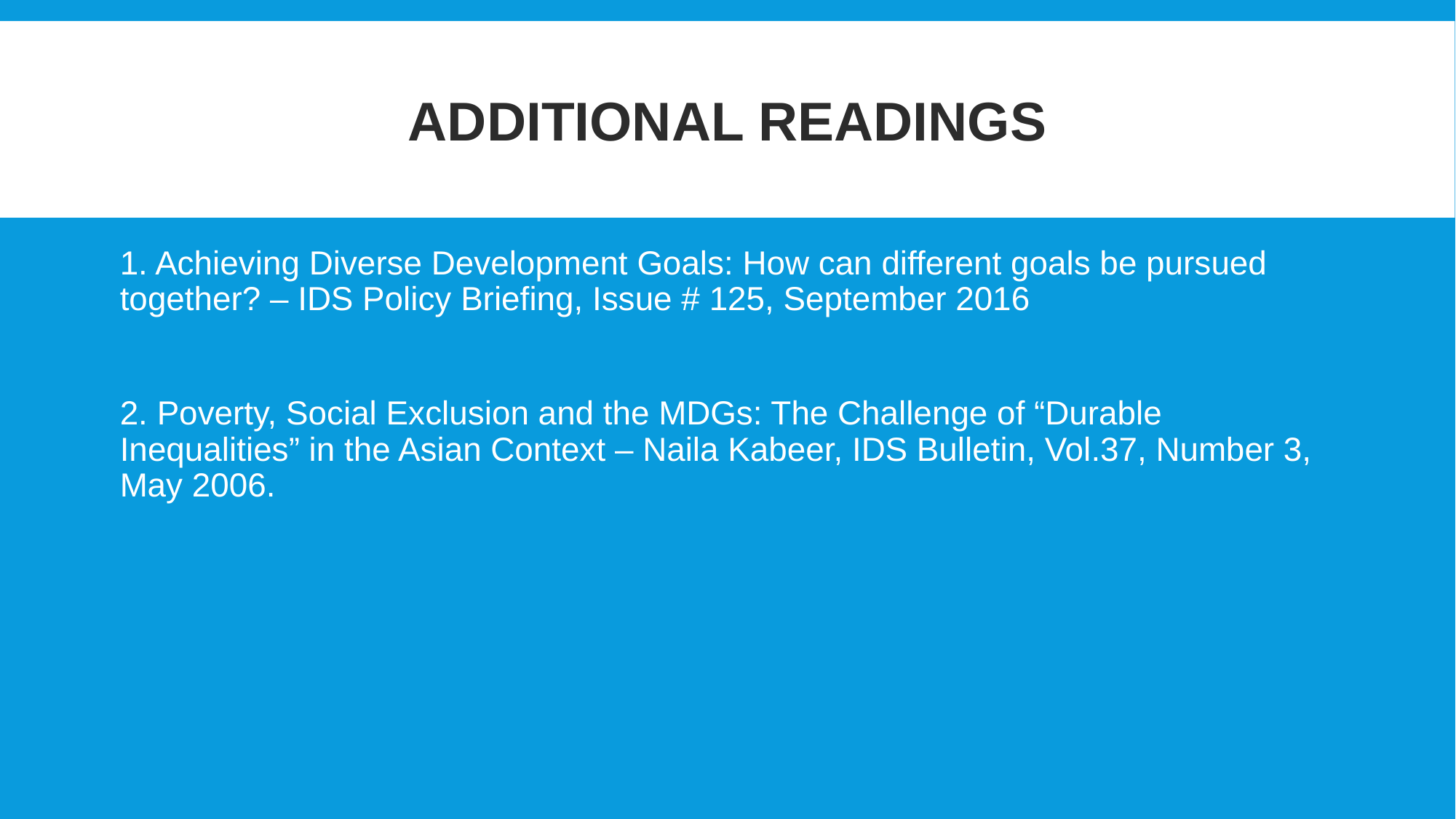

# ADDITIONAL READINGS
1. Achieving Diverse Development Goals: How can different goals be pursued together? – IDS Policy Briefing, Issue # 125, September 2016

2. Poverty, Social Exclusion and the MDGs: The Challenge of “Durable Inequalities” in the Asian Context – Naila Kabeer, IDS Bulletin, Vol.37, Number 3, May 2006.